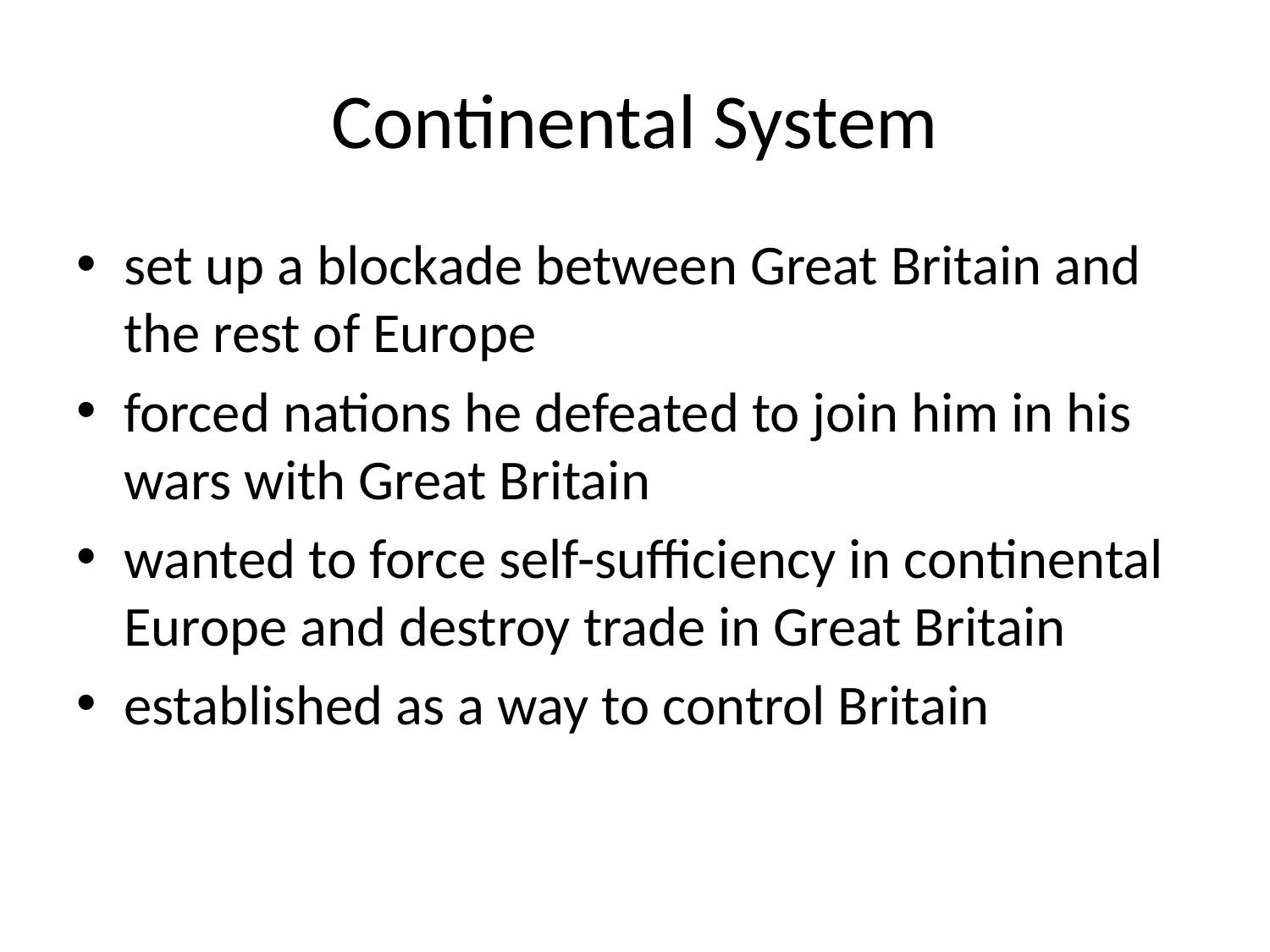

# Continental System
set up a blockade between Great Britain and the rest of Europe
forced nations he defeated to join him in his wars with Great Britain
wanted to force self-sufficiency in continental Europe and destroy trade in Great Britain
established as a way to control Britain